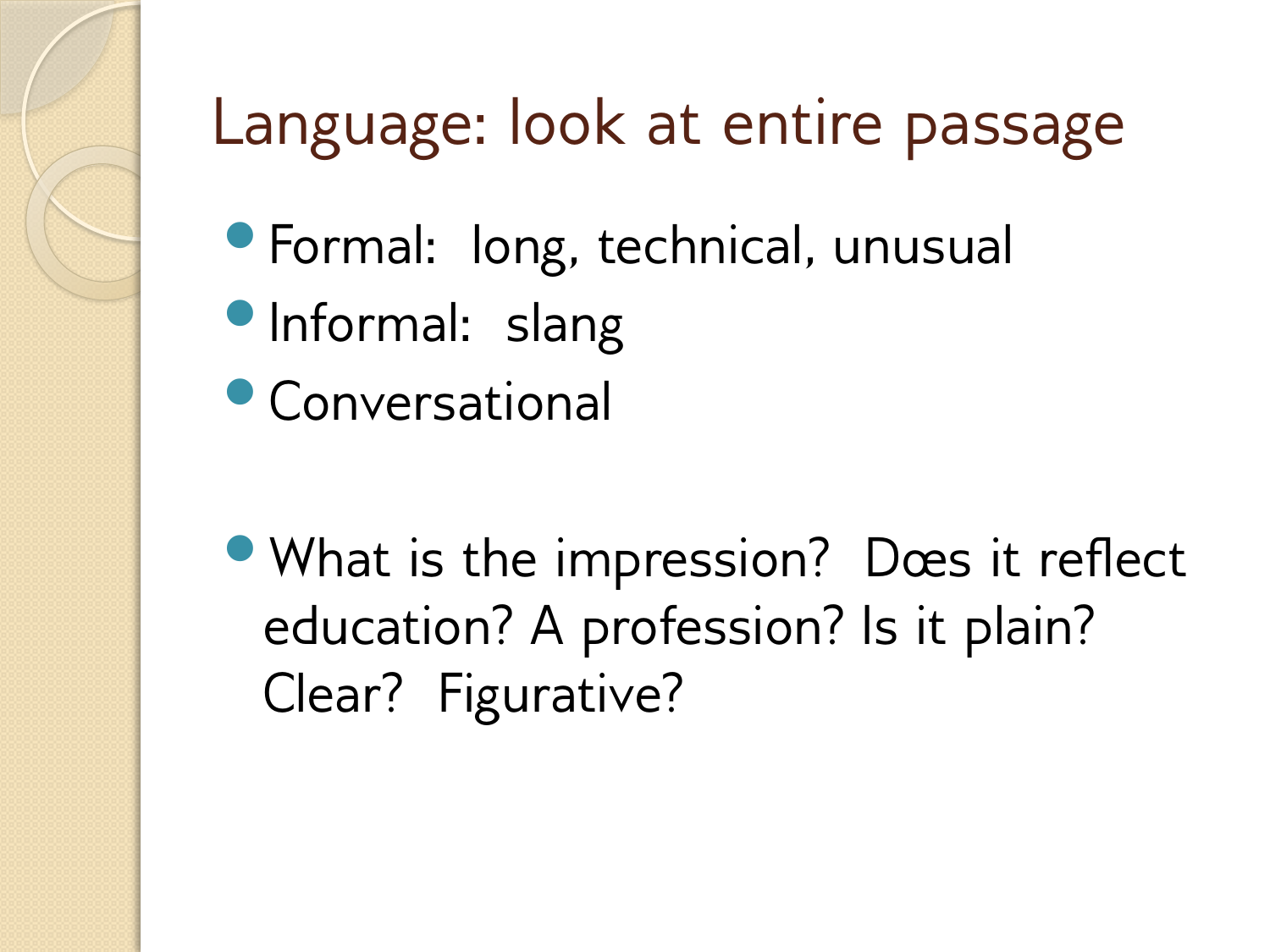

# Language: look at entire passage
Formal:  long, technical, unusual
Informal:  slang
Conversational

What is the impression?  Does it reflect education? A profession? Is it plain? Clear?  Figurative?